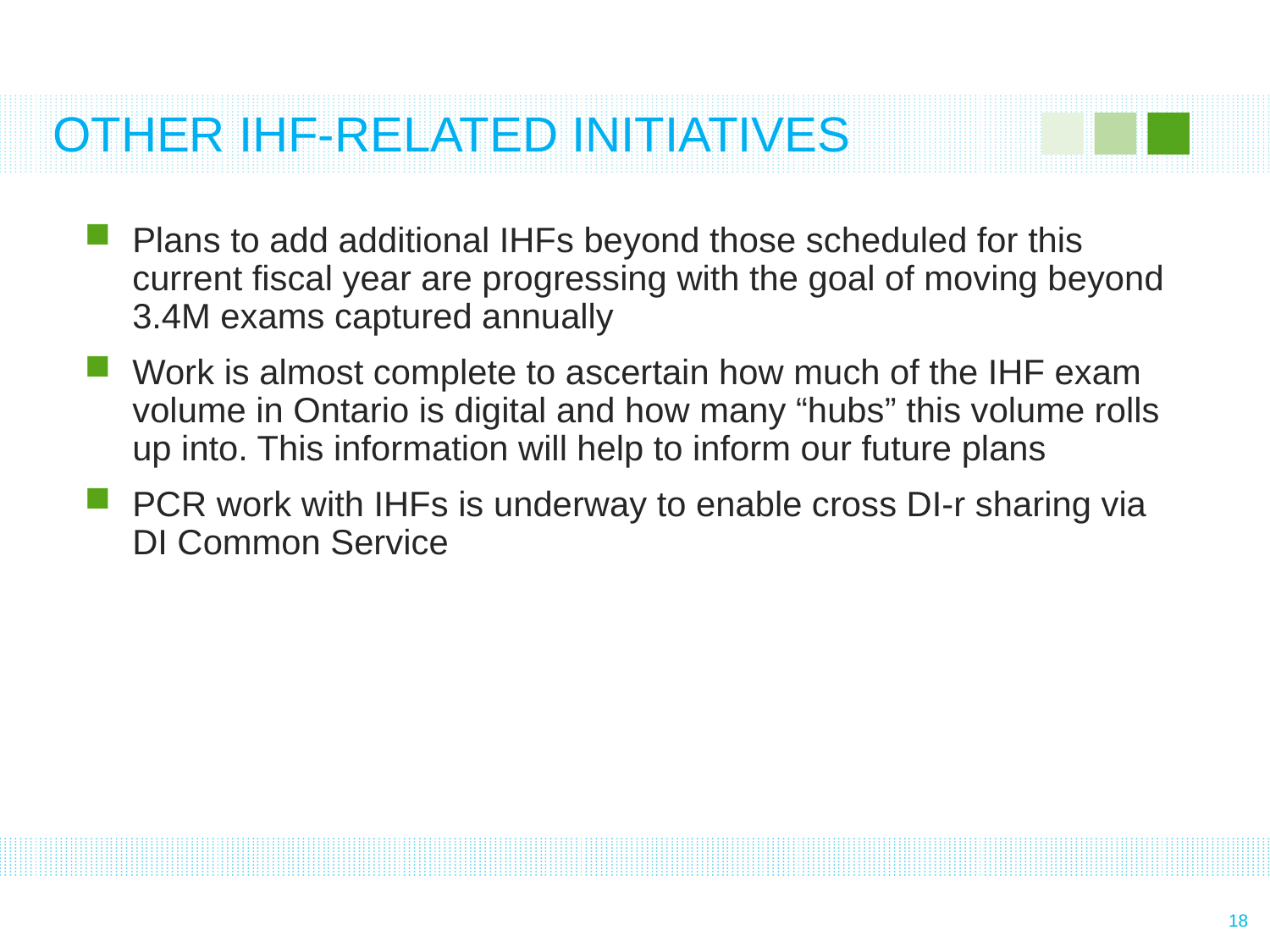

# OTHER IHF-RELATED INITIATIVES
Plans to add additional IHFs beyond those scheduled for this current fiscal year are progressing with the goal of moving beyond 3.4M exams captured annually
Work is almost complete to ascertain how much of the IHF exam volume in Ontario is digital and how many “hubs” this volume rolls up into. This information will help to inform our future plans
PCR work with IHFs is underway to enable cross DI-r sharing via DI Common Service
18